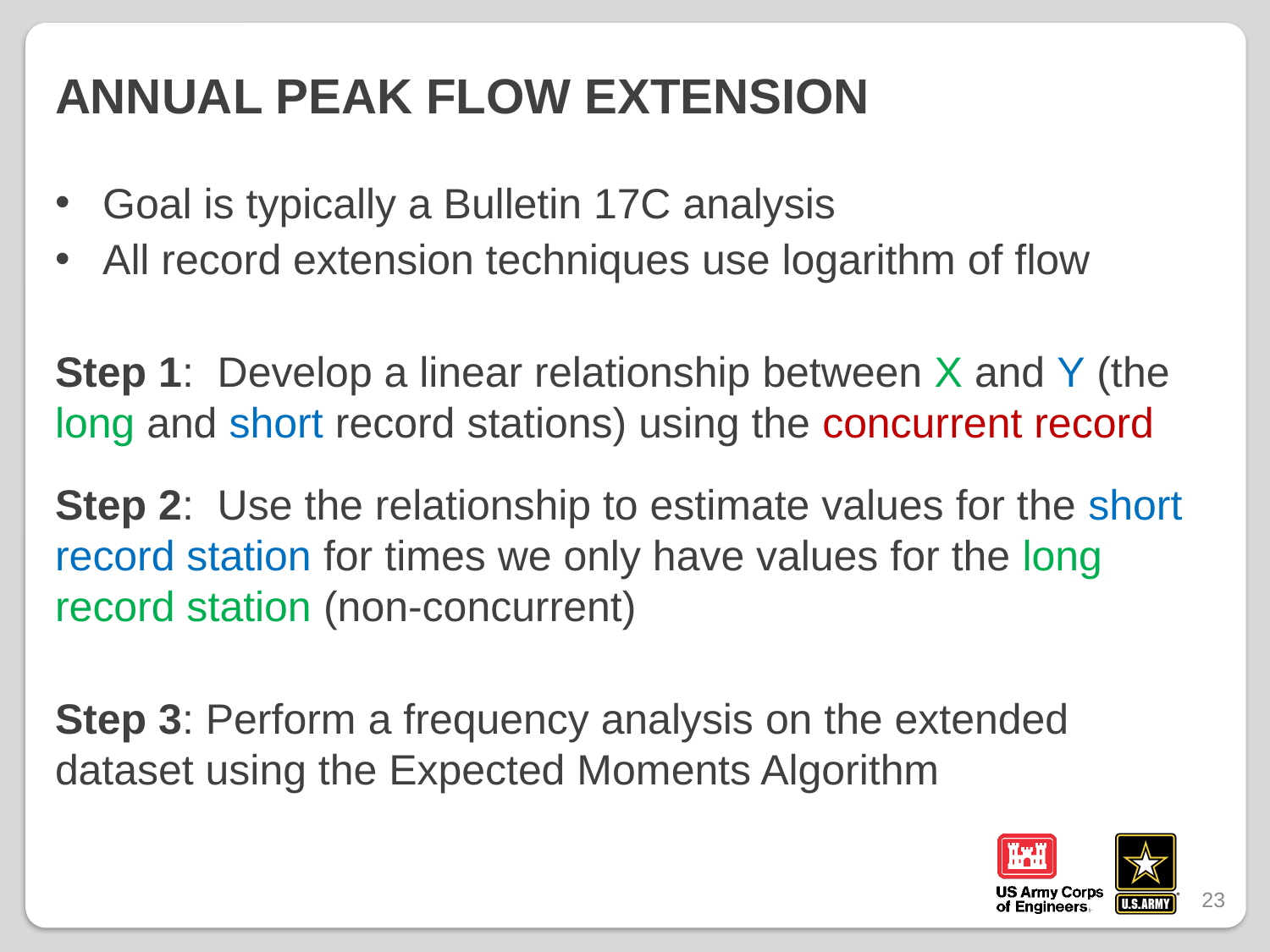

# Annual Peak Flow Extension
Goal is typically a Bulletin 17C analysis
All record extension techniques use logarithm of flow

Step 1:  Develop a linear relationship between X and Y (the long and short record stations) using the concurrent record
Step 2:  Use the relationship to estimate values for the short record station for times we only have values for the long record station (non-concurrent)

Step 3: Perform a frequency analysis on the extended dataset using the Expected Moments Algorithm

23